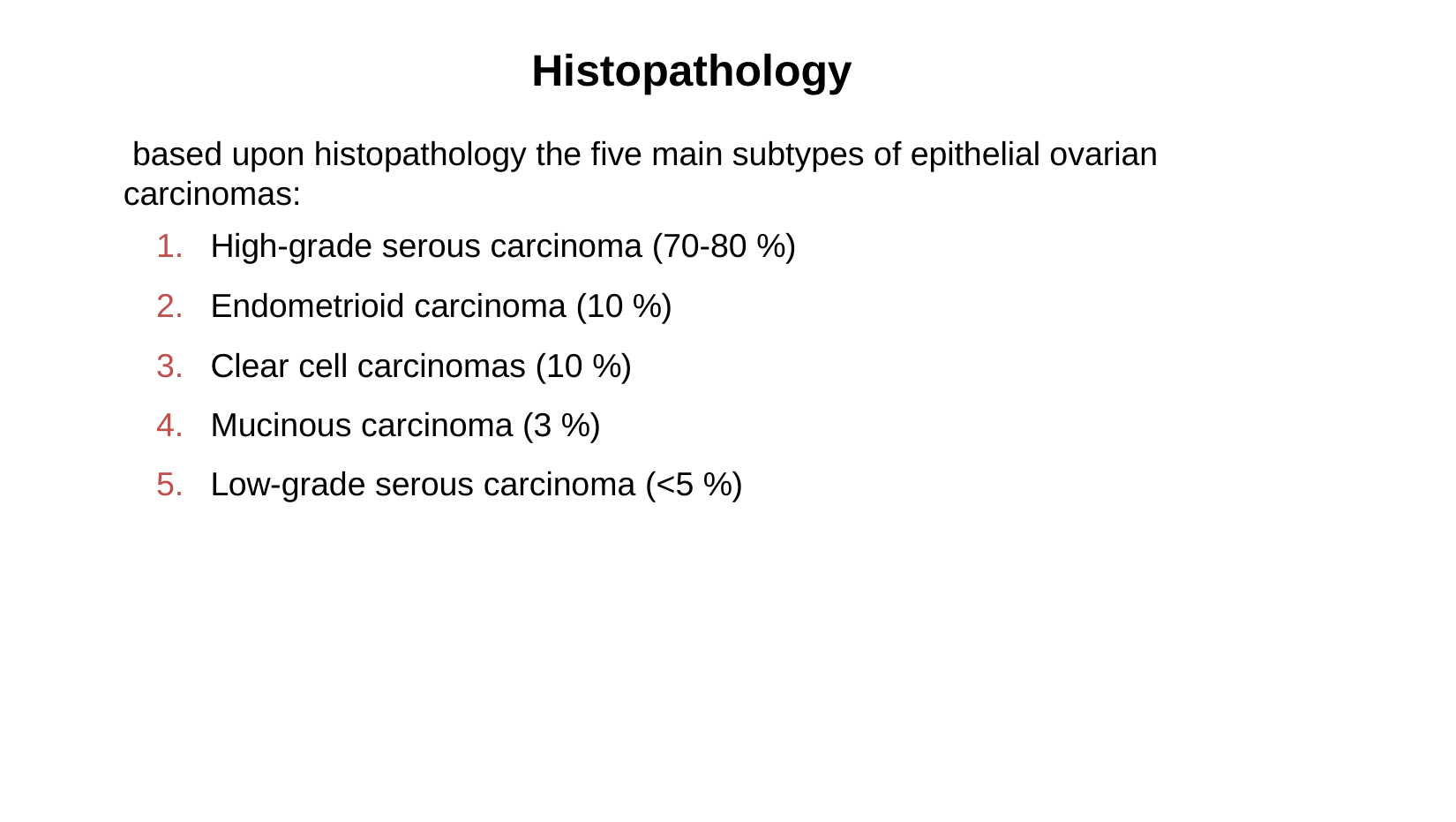

Histopathology
 based upon histopathology the five main subtypes of epithelial ovarian carcinomas:
High-grade serous carcinoma (70-80 %)
Endometrioid carcinoma (10 %)
Clear cell carcinomas (10 %)
Mucinous carcinoma (3 %)
Low-grade serous carcinoma (<5 %)